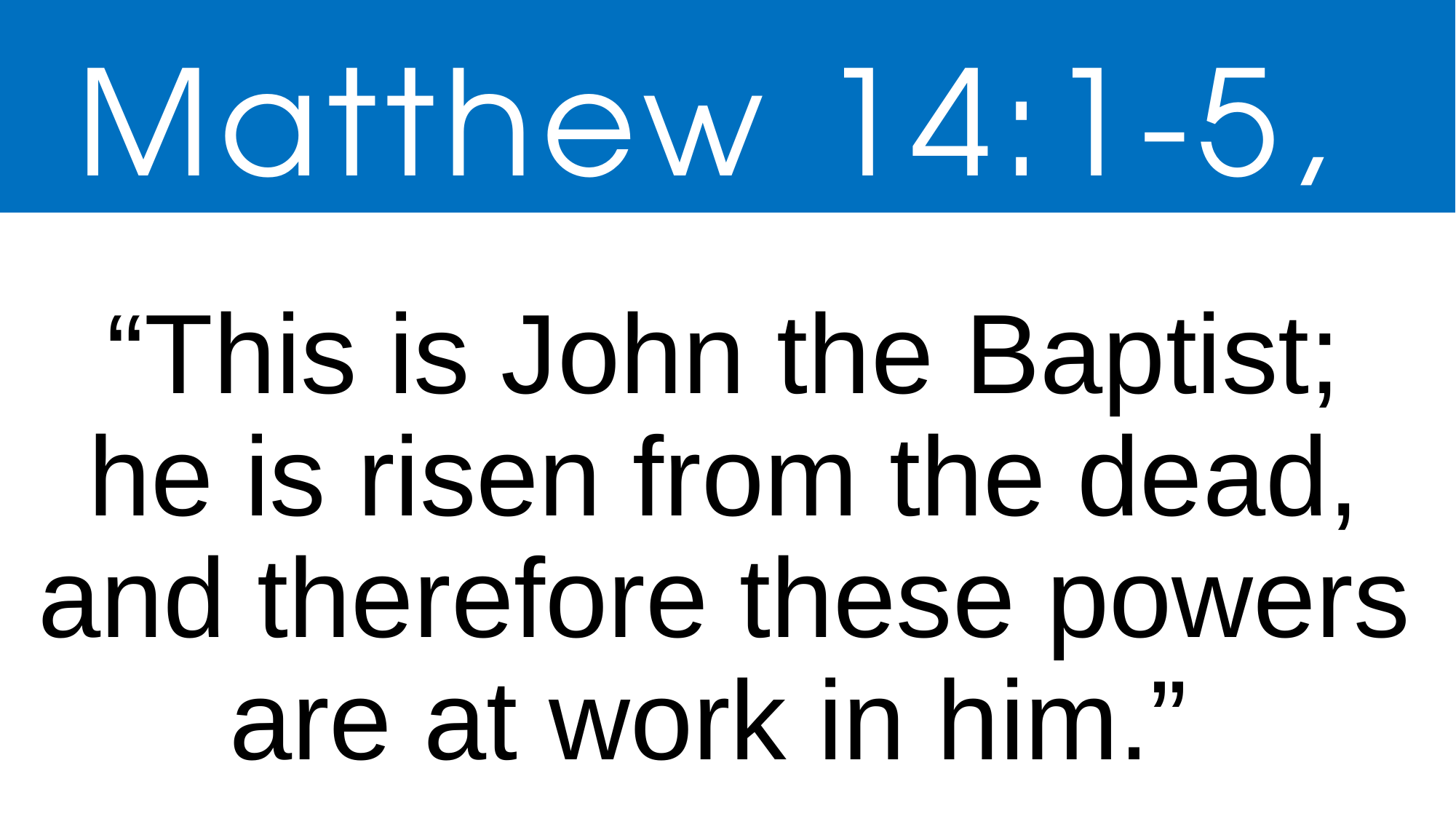

Matthew 14:1-5,
“This is John the Baptist; he is risen from the dead, and therefore these powers are at work in him.”